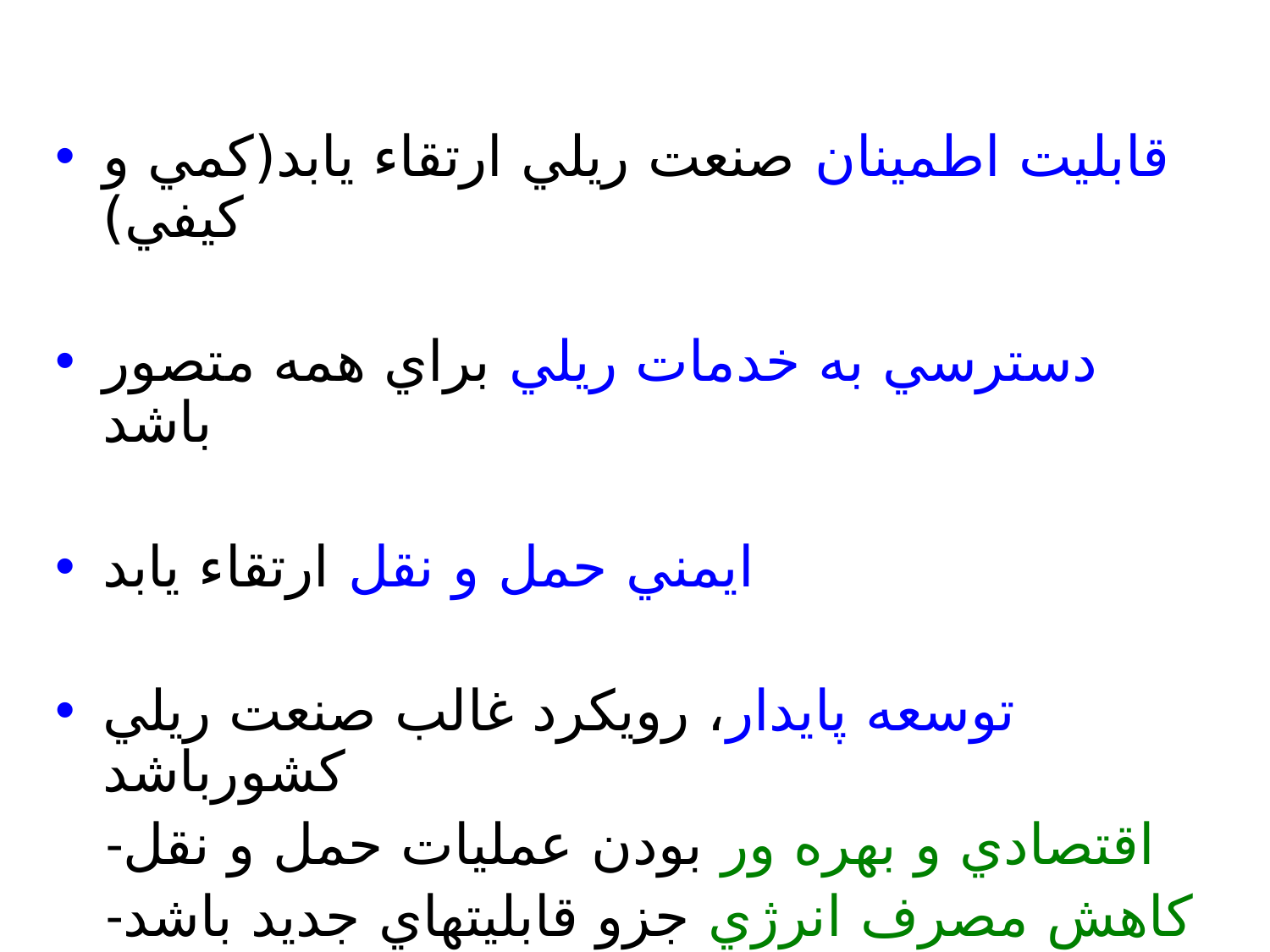

قابليت اطمينان صنعت ريلي ارتقاء يابد(كمي و كيفي)

دسترسي به خدمات ريلي براي همه متصور باشد

ايمني حمل و نقل ارتقاء يابد

توسعه پايدار، رويكرد غالب صنعت ريلي كشورباشد
    -اقتصادي و بهره ور بودن عمليات حمل و نقل
    -كاهش مصرف انرژي جزو قابليتهاي جديد باشد
    -كاهش اثرات زيست محيطي (مناطق شهري و بين شهري)